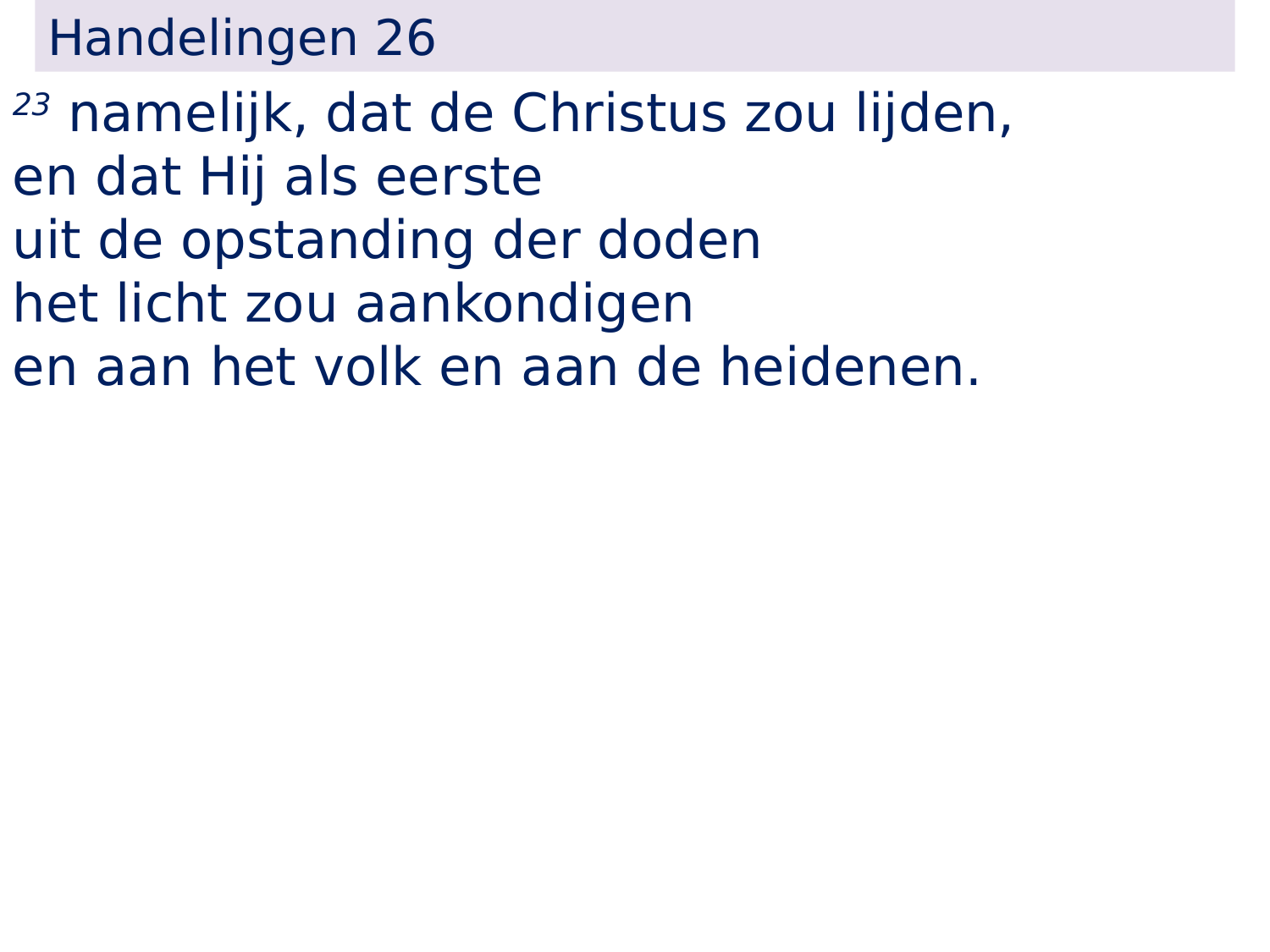

Handelingen 26
23 namelijk, dat de Christus zou lijden,
en dat Hij als eerste
uit de opstanding der doden
het licht zou aankondigen
en aan het volk en aan de heidenen.